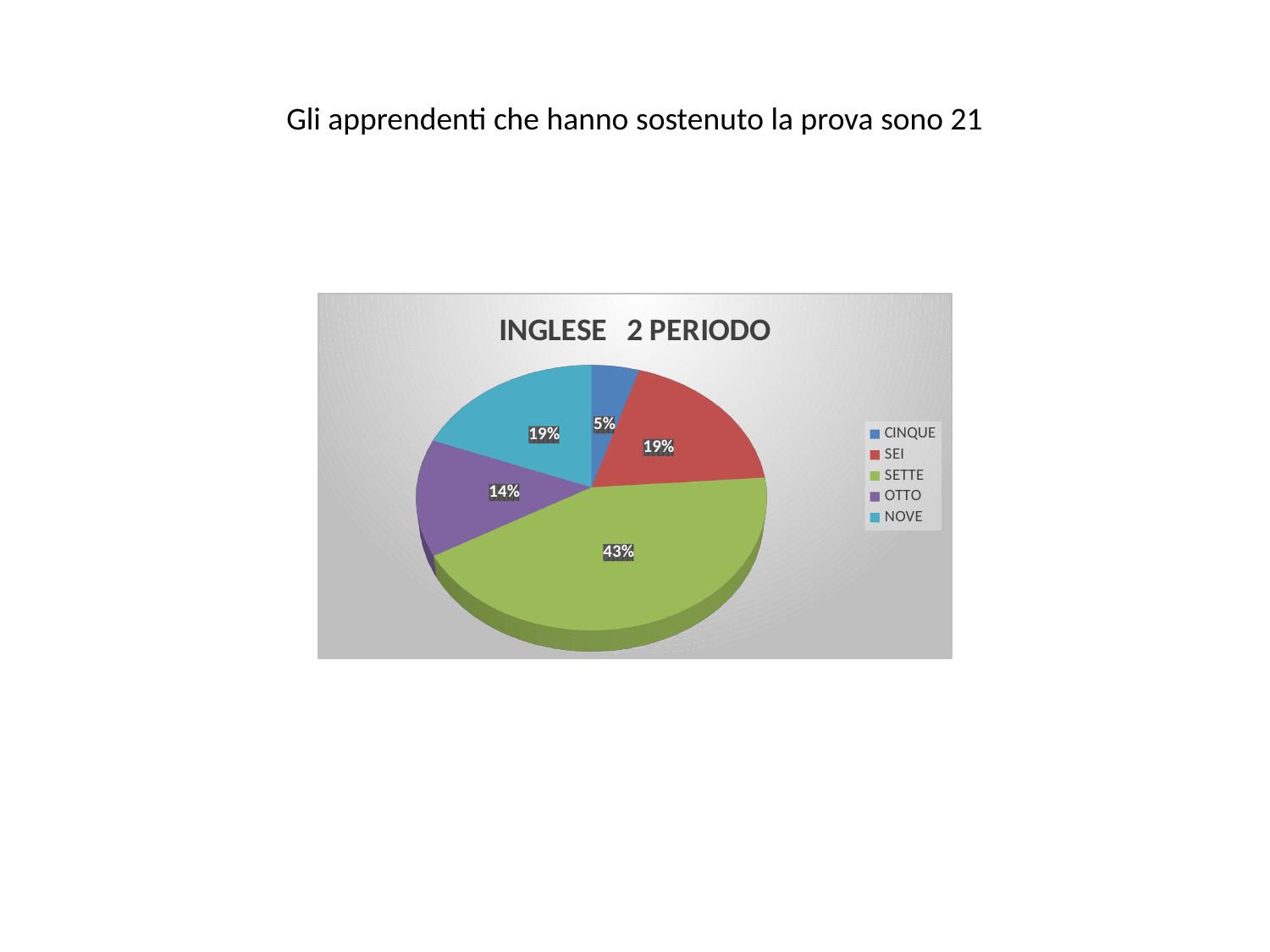

# Gli apprendenti che hanno sostenuto la prova sono 21

[unsupported chart]